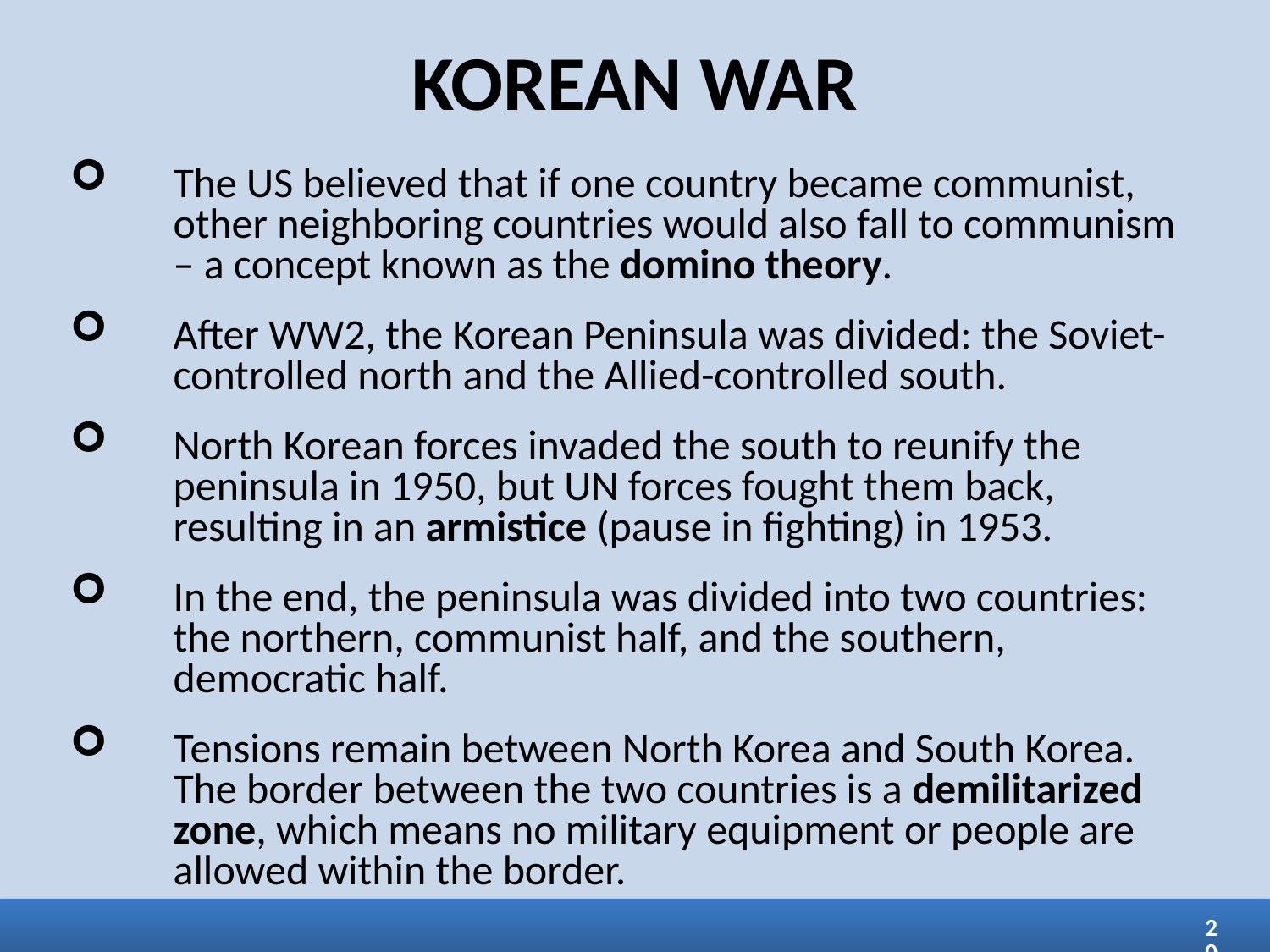

KOREAN WAR
The US believed that if one country became communist, other neighboring countries would also fall to communism – a concept known as the domino theory.
After WW2, the Korean Peninsula was divided: the Soviet-controlled north and the Allied-controlled south.
North Korean forces invaded the south to reunify the peninsula in 1950, but UN forces fought them back, resulting in an armistice (pause in fighting) in 1953.
In the end, the peninsula was divided into two countries: the northern, communist half, and the southern, democratic half.
Tensions remain between North Korea and South Korea. The border between the two countries is a demilitarized zone, which means no military equipment or people are allowed within the border.
20